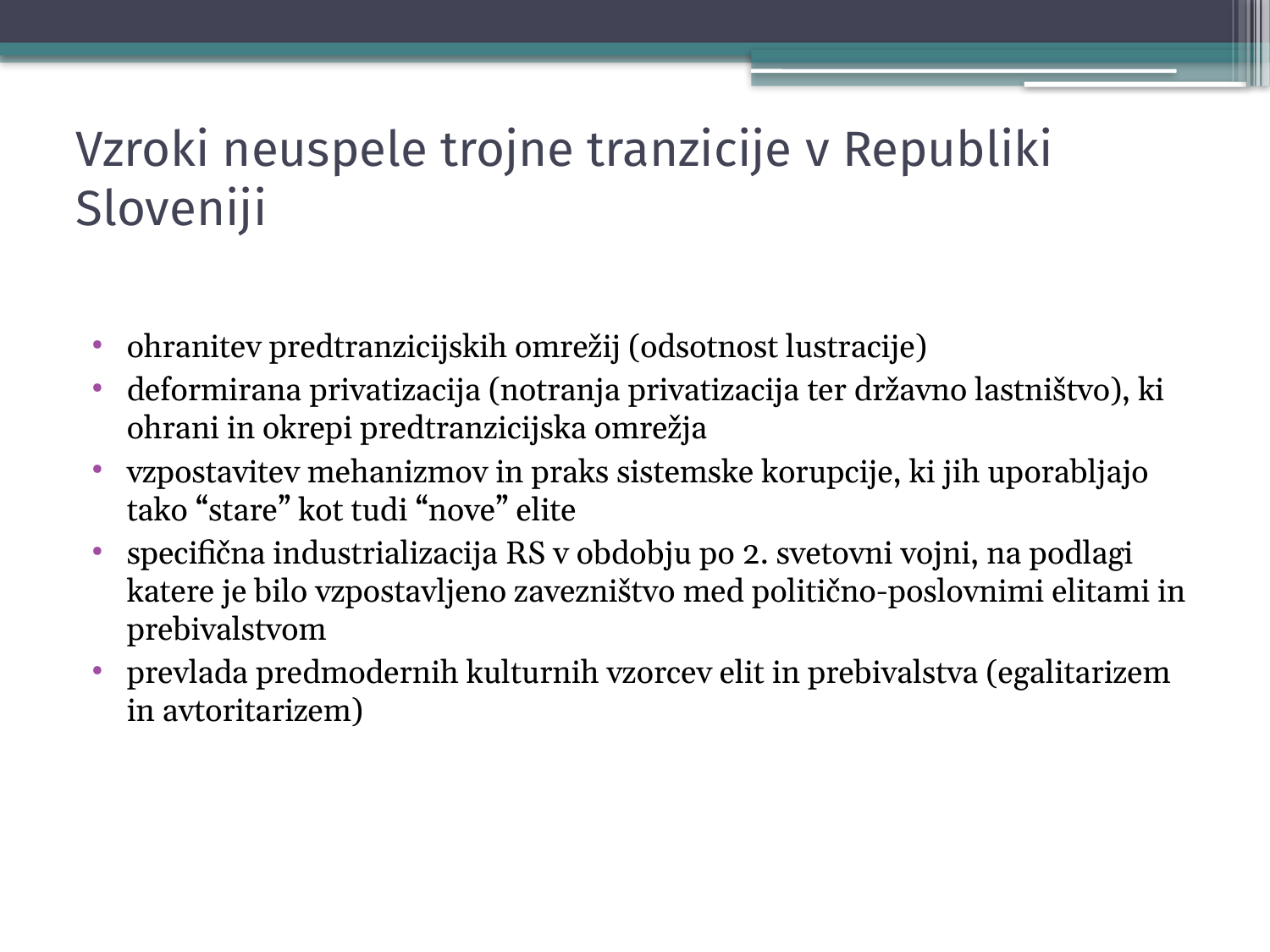

# Vzroki neuspele trojne tranzicije v Republiki Sloveniji

ohranitev predtranzicijskih omrežij (odsotnost lustracije)
deformirana privatizacija (notranja privatizacija ter državno lastništvo), ki ohrani in okrepi predtranzicijska omrežja
vzpostavitev mehanizmov in praks sistemske korupcije, ki jih uporabljajo tako “stare” kot tudi “nove” elite
specifična industrializacija RS v obdobju po 2. svetovni vojni, na podlagi katere je bilo vzpostavljeno zavezništvo med politično-poslovnimi elitami in prebivalstvom
prevlada predmodernih kulturnih vzorcev elit in prebivalstva (egalitarizem in avtoritarizem)